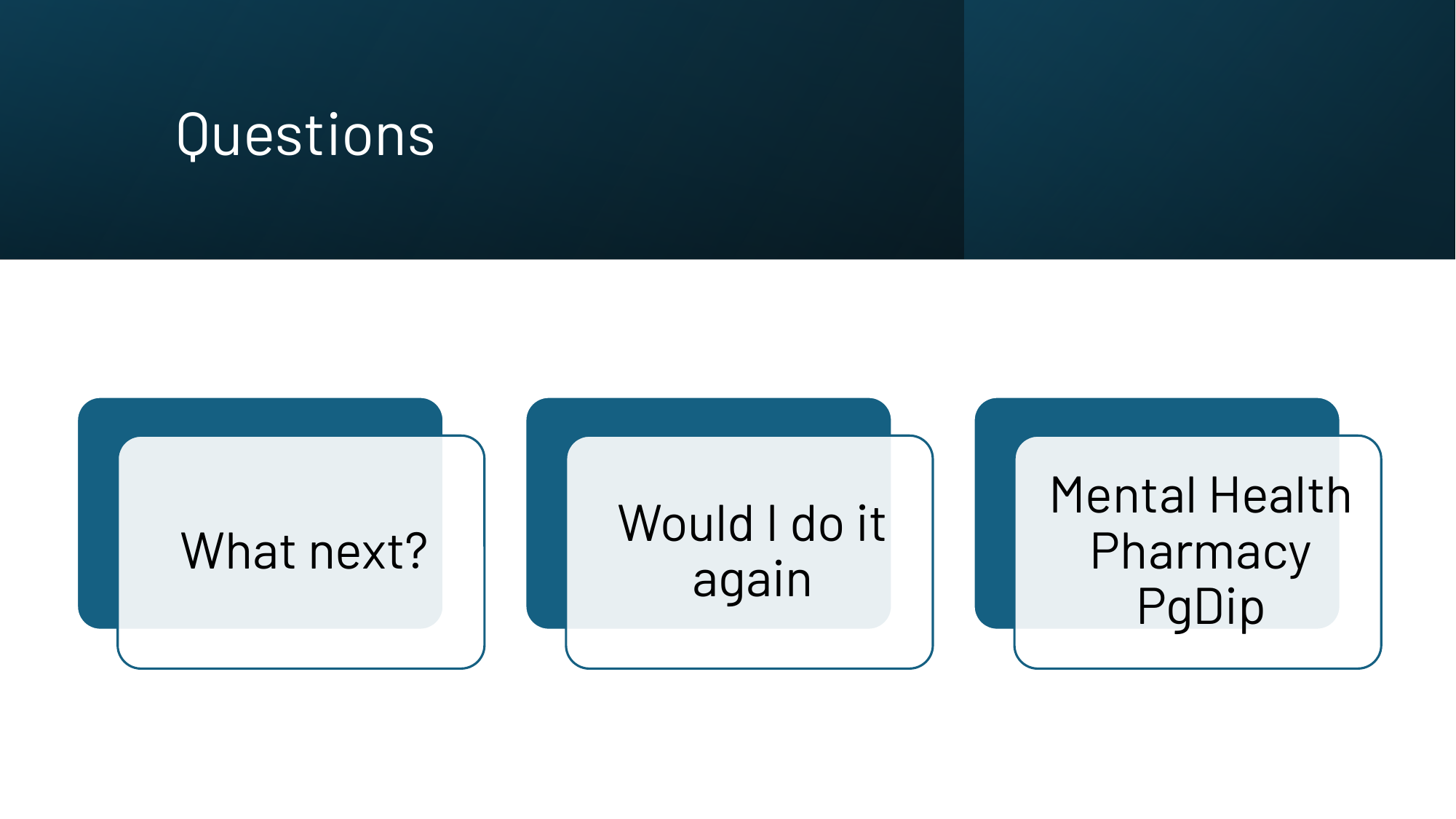

# Questions
What next?
Would I do it again
Mental Health Pharmacy PgDip